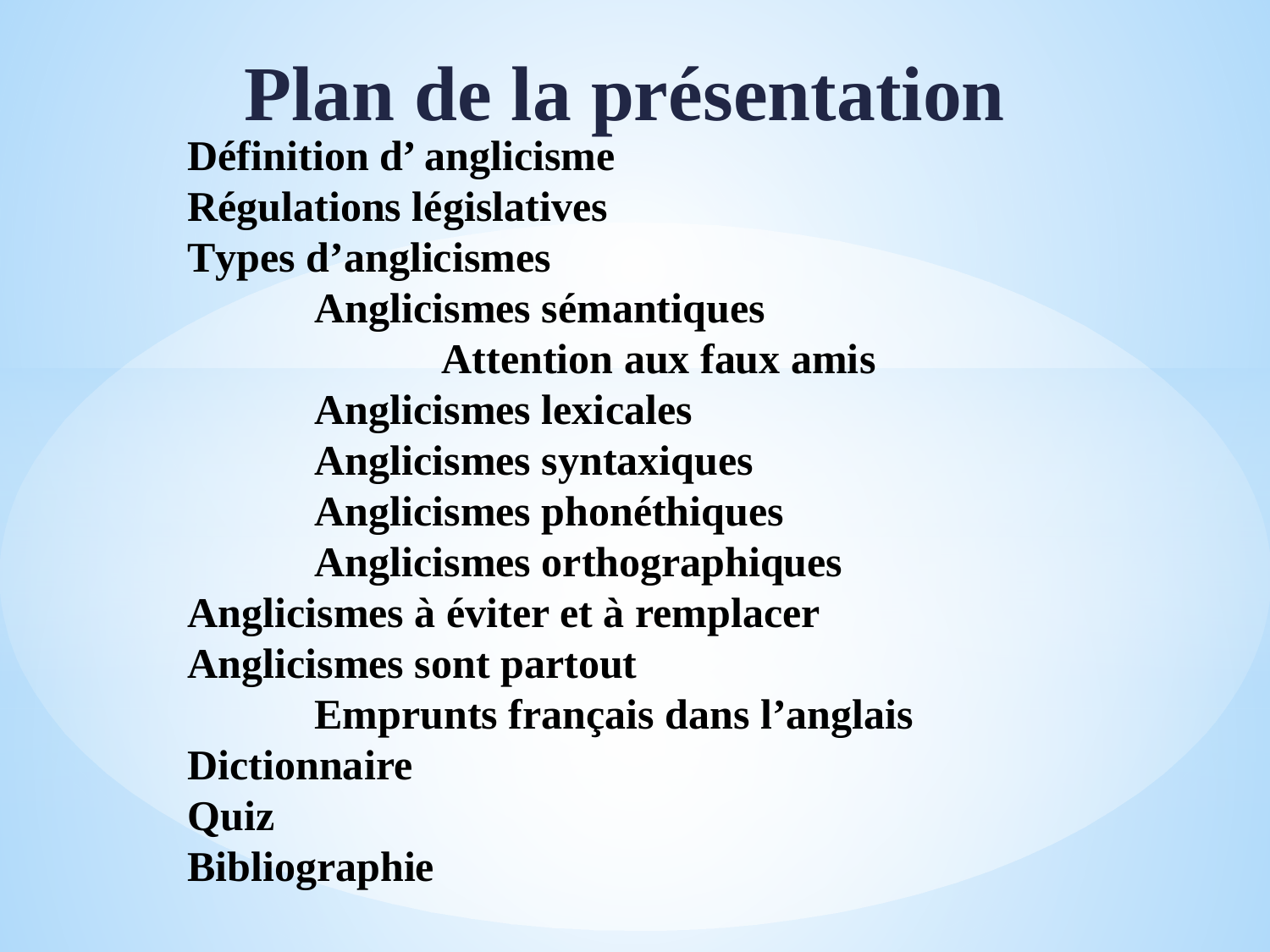

Plan de la présentation
# Définition d’ anglicisme Régulations législatives Types d’anglicismes Anglicismes sémantiques Attention aux faux amis Anglicismes lexicales Anglicismes syntaxiques Anglicismes phonéthiques Anglicismes orthographiques Anglicismes à éviter et à remplacer Anglicismes sont partout Emprunts français dans l’anglais Dictionnaire Quiz Bibliographie